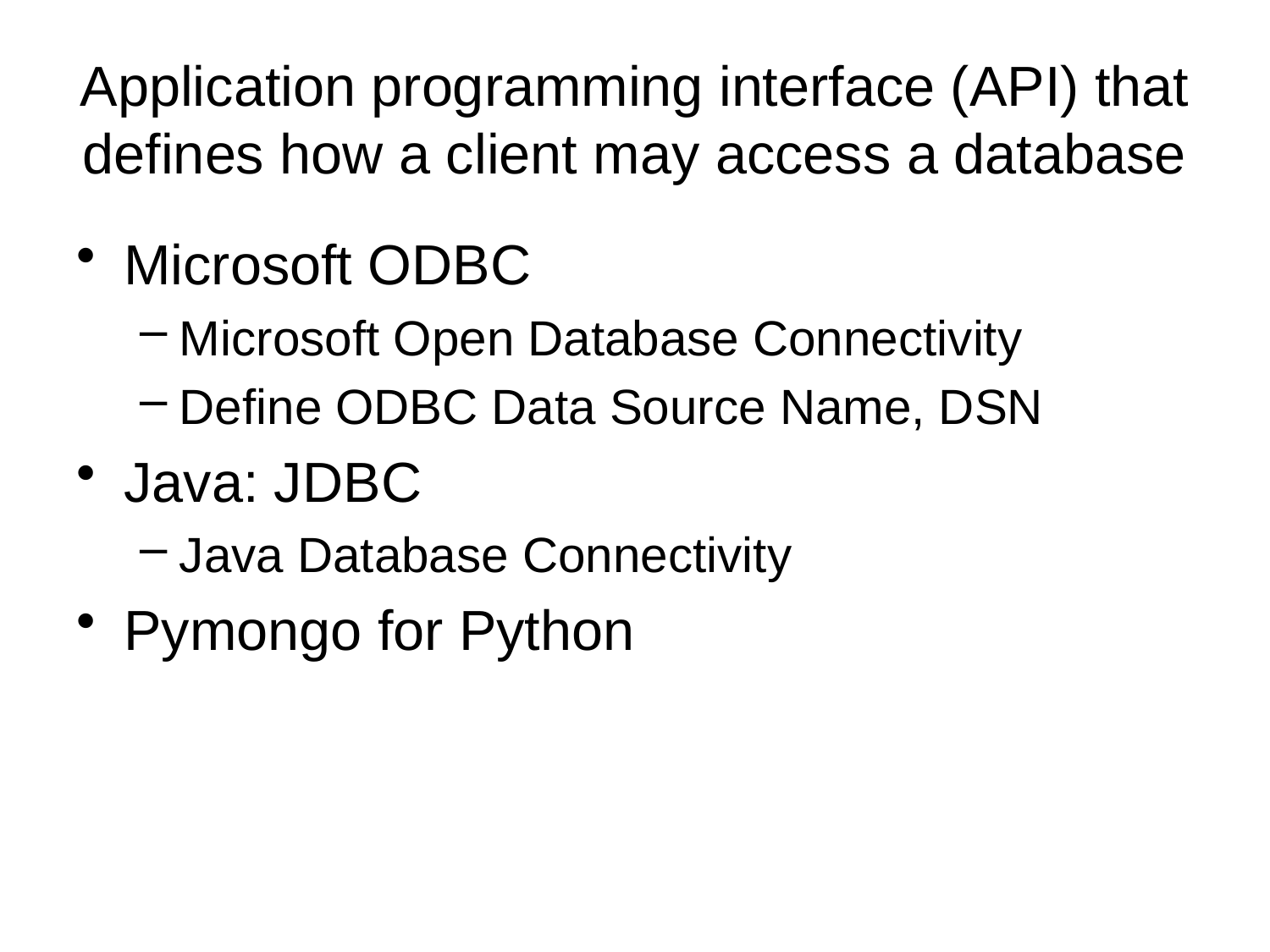

# Application programming interface (API) that defines how a client may access a database
Microsoft ODBC
Microsoft Open Database Connectivity
Define ODBC Data Source Name, DSN
Java: JDBC
Java Database Connectivity
Pymongo for Python